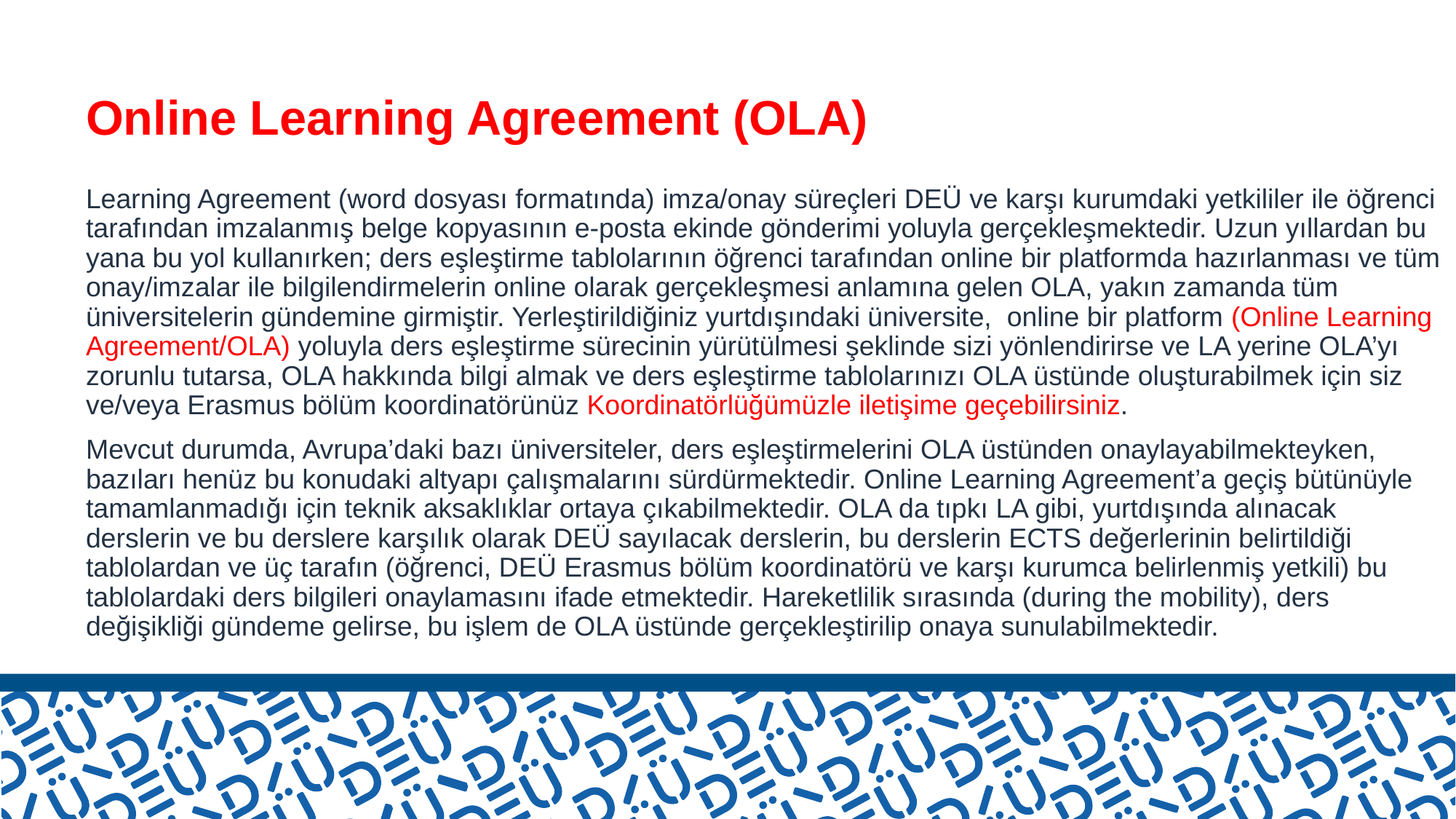

# Online Learning Agreement (OLA)
Learning Agreement (word dosyası formatında) imza/onay süreçleri DEÜ ve karşı kurumdaki yetkililer ile öğrenci tarafından imzalanmış belge kopyasının e-posta ekinde gönderimi yoluyla gerçekleşmektedir. Uzun yıllardan bu yana bu yol kullanırken; ders eşleştirme tablolarının öğrenci tarafından online bir platformda hazırlanması ve tüm onay/imzalar ile bilgilendirmelerin online olarak gerçekleşmesi anlamına gelen OLA, yakın zamanda tüm üniversitelerin gündemine girmiştir. Yerleştirildiğiniz yurtdışındaki üniversite,  online bir platform (Online Learning Agreement/OLA) yoluyla ders eşleştirme sürecinin yürütülmesi şeklinde sizi yönlendirirse ve LA yerine OLA’yı zorunlu tutarsa, OLA hakkında bilgi almak ve ders eşleştirme tablolarınızı OLA üstünde oluşturabilmek için siz ve/veya Erasmus bölüm koordinatörünüz Koordinatörlüğümüzle iletişime geçebilirsiniz.
Mevcut durumda, Avrupa’daki bazı üniversiteler, ders eşleştirmelerini OLA üstünden onaylayabilmekteyken, bazıları henüz bu konudaki altyapı çalışmalarını sürdürmektedir. Online Learning Agreement’a geçiş bütünüyle tamamlanmadığı için teknik aksaklıklar ortaya çıkabilmektedir. OLA da tıpkı LA gibi, yurtdışında alınacak derslerin ve bu derslere karşılık olarak DEÜ sayılacak derslerin, bu derslerin ECTS değerlerinin belirtildiği tablolardan ve üç tarafın (öğrenci, DEÜ Erasmus bölüm koordinatörü ve karşı kurumca belirlenmiş yetkili) bu tablolardaki ders bilgileri onaylamasını ifade etmektedir. Hareketlilik sırasında (during the mobility), ders değişikliği gündeme gelirse, bu işlem de OLA üstünde gerçekleştirilip onaya sunulabilmektedir.